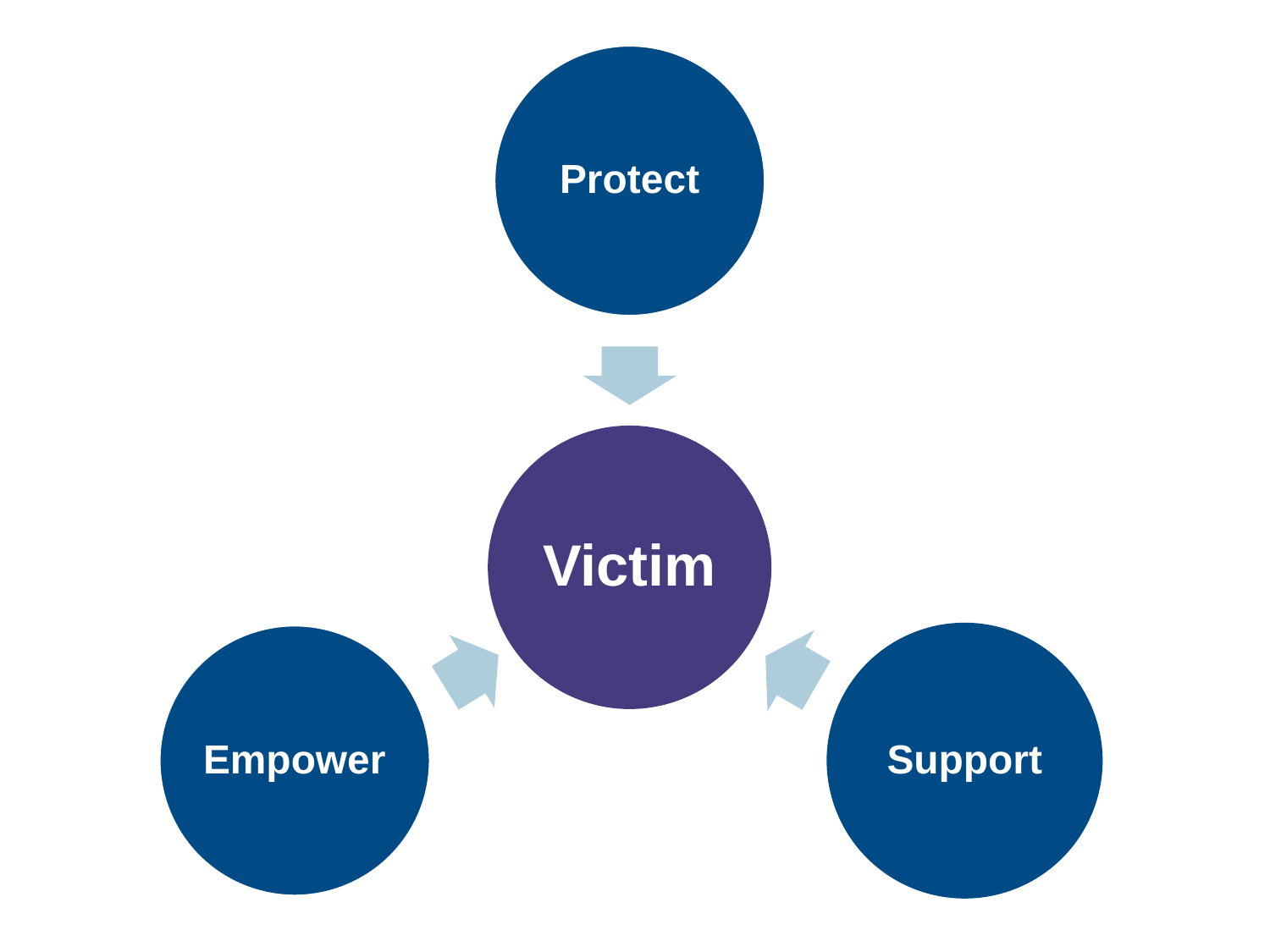

Victim

Protect

Support

Empower
© Peter Lake, 2016